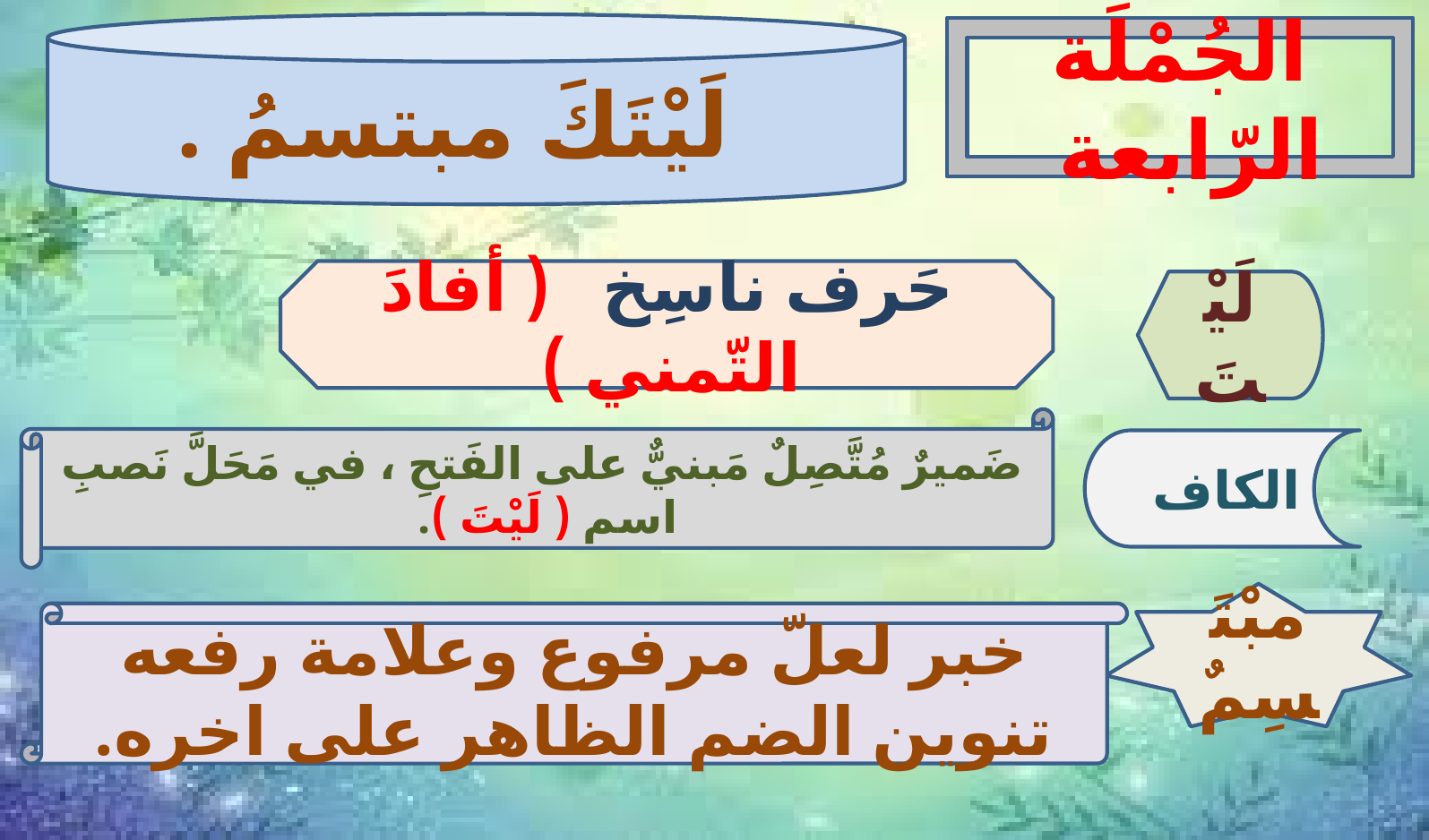

لَيْتَكَ مبتسمُ .
الجُمْلَة الرّابعة
حَرف ناسِخ   ( أفادَ التّمني )
لَيْتَ
ضَميرٌ مُتَّصِلٌ مَبنيٌّ على الفَتحِ ، في مَحَلَّ نَصبِ اسم ( لَيْتَ ).
الكاف
مبْتَسِمٌ
خبر لعلّ مرفوع وعلامة رفعه تنوين الضم الظاهر على اخره.